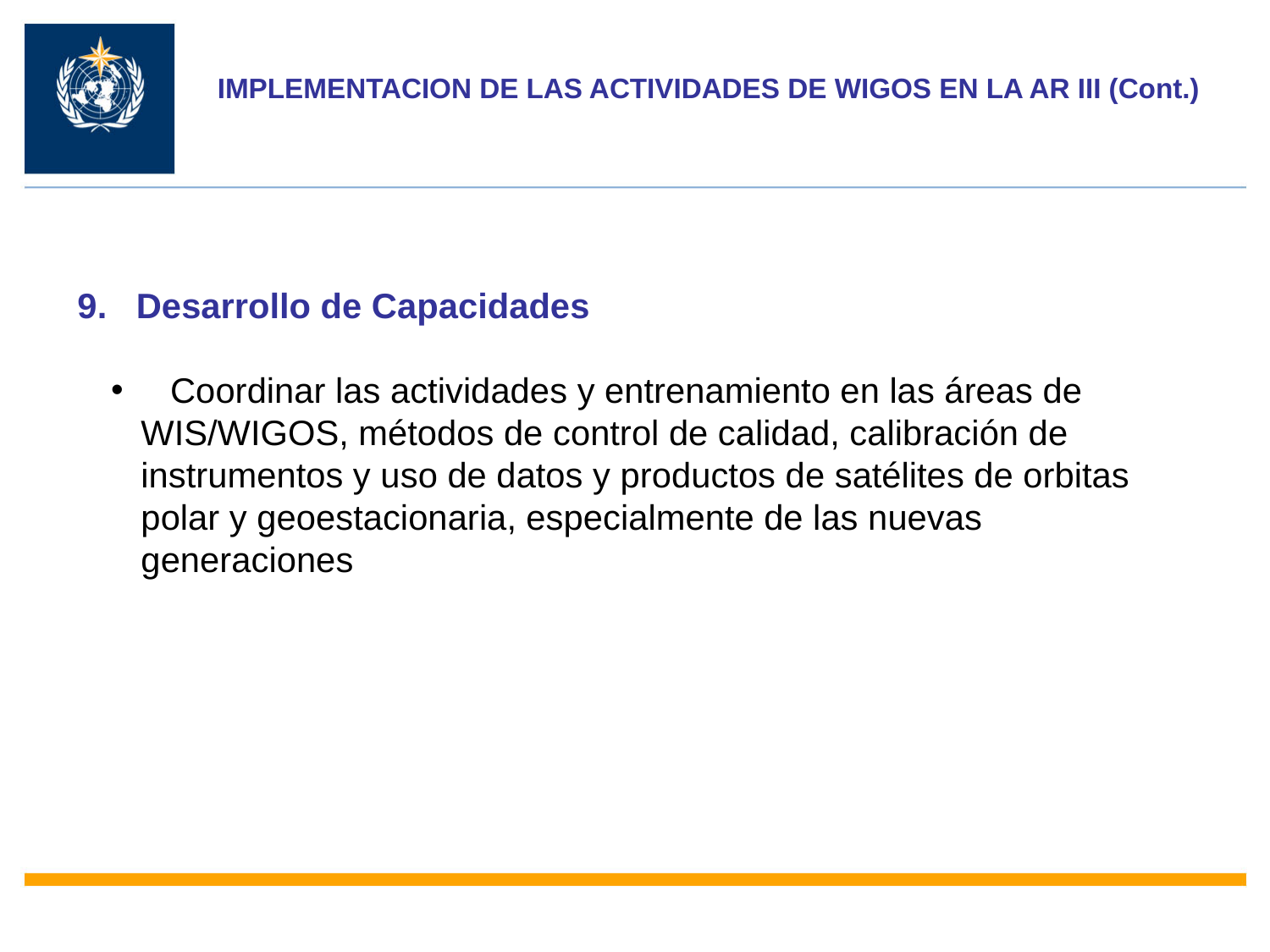

IMPLEMENTACION DE LAS ACTIVIDADES DE WIGOS EN LA AR III (Cont.)
9.   Desarrollo de Capacidades

   Coordinar las actividades y entrenamiento en las áreas de WIS/WIGOS, métodos de control de calidad, calibración de instrumentos y uso de datos y productos de satélites de orbitas polar y geoestacionaria, especialmente de las nuevas generaciones